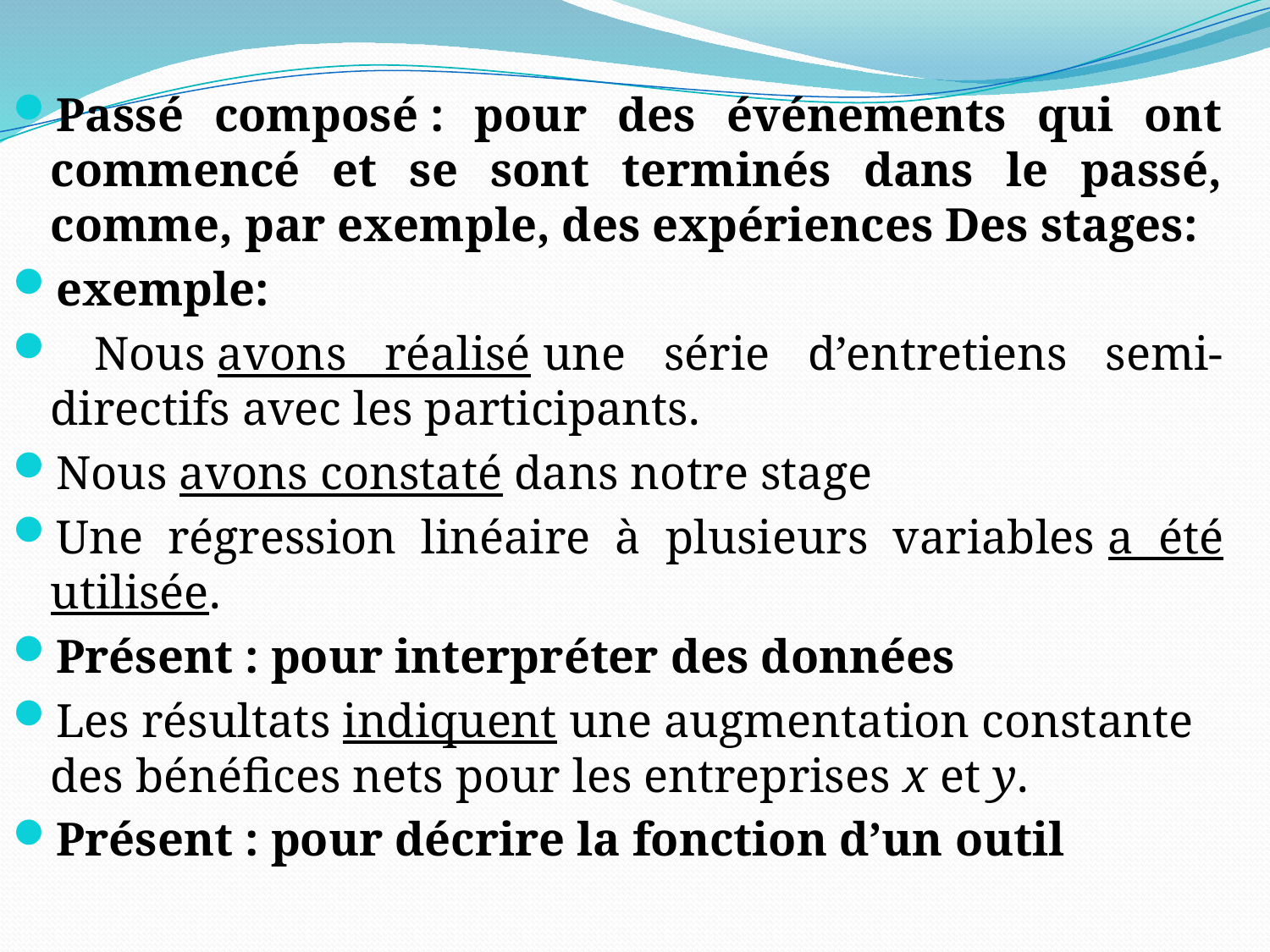

Passé composé : pour des événements qui ont commencé et se sont terminés dans le passé, comme, par exemple, des expériences Des stages:
exemple:
 Nous avons réalisé une série d’entretiens semi-directifs avec les participants.
Nous avons constaté dans notre stage
Une régression linéaire à plusieurs variables a été utilisée.
Présent : pour interpréter des données
Les résultats indiquent une augmentation constante des bénéfices nets pour les entreprises x et y.
Présent : pour décrire la fonction d’un outil